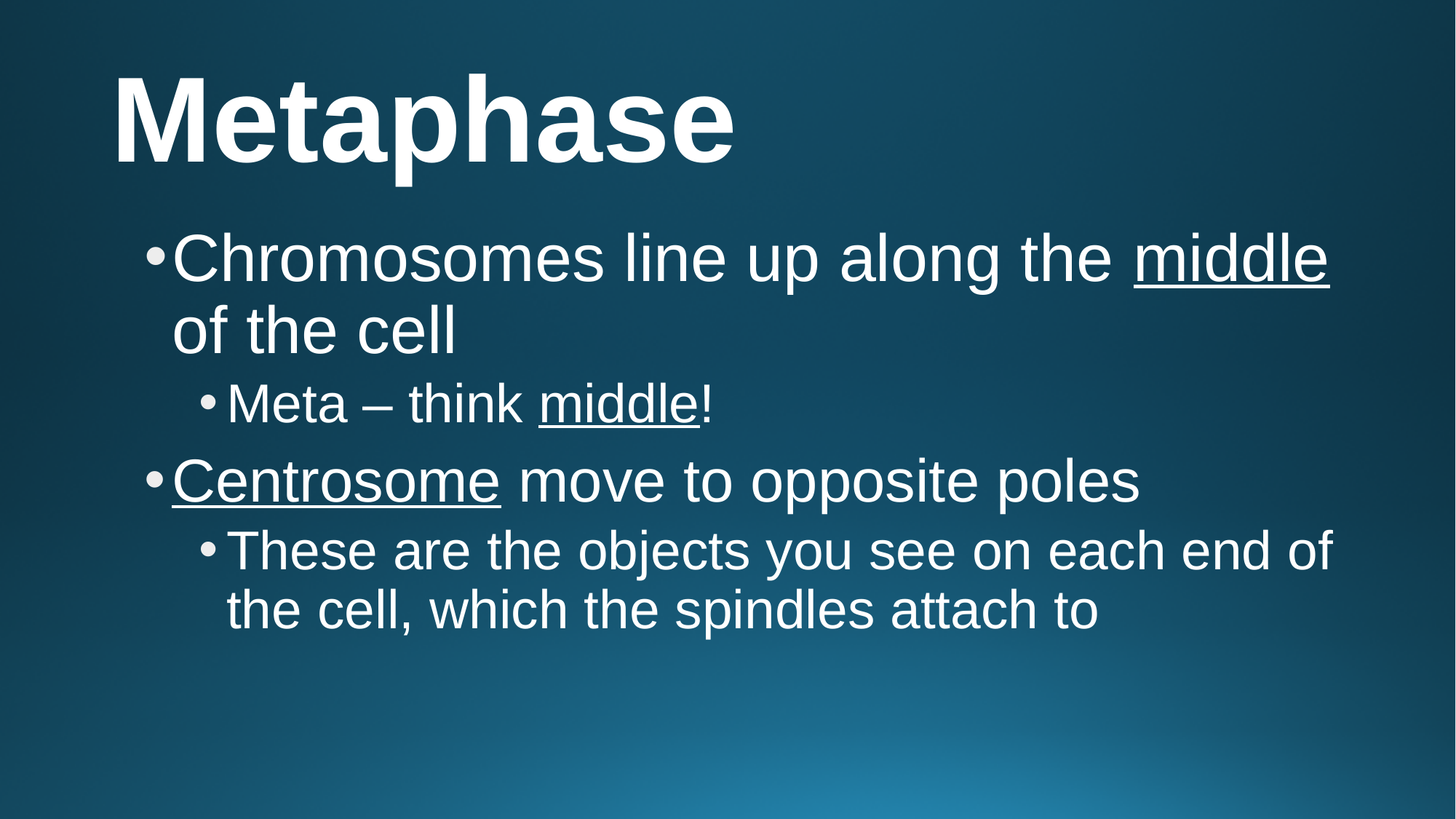

# Metaphase
Chromosomes line up along the middle of the cell
Meta – think middle!
Centrosome move to opposite poles
These are the objects you see on each end of the cell, which the spindles attach to